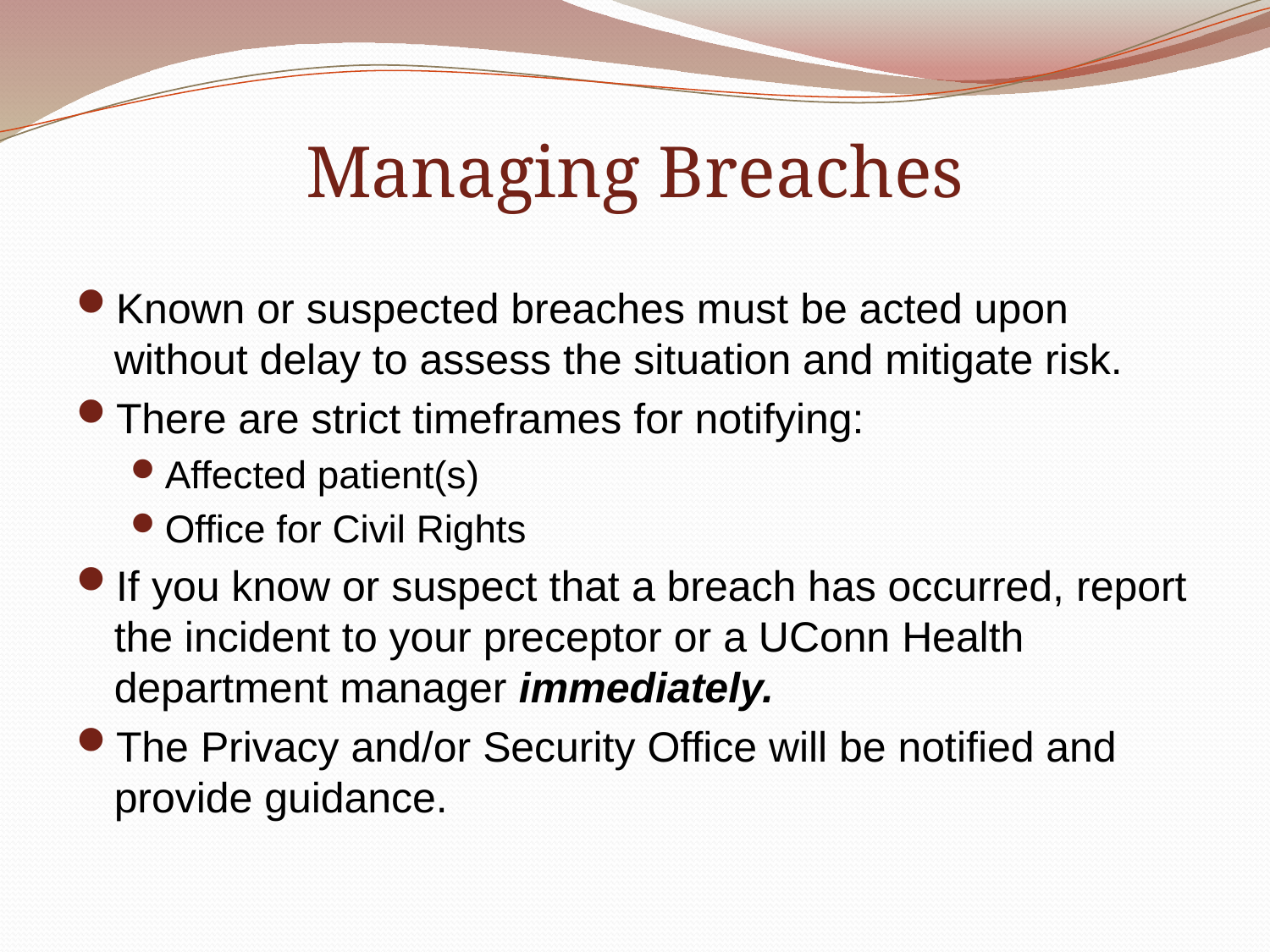

# Managing Breaches
Known or suspected breaches must be acted upon without delay to assess the situation and mitigate risk.
There are strict timeframes for notifying:
Affected patient(s)
Office for Civil Rights
If you know or suspect that a breach has occurred, report the incident to your preceptor or a UConn Health department manager immediately.
The Privacy and/or Security Office will be notified and provide guidance.